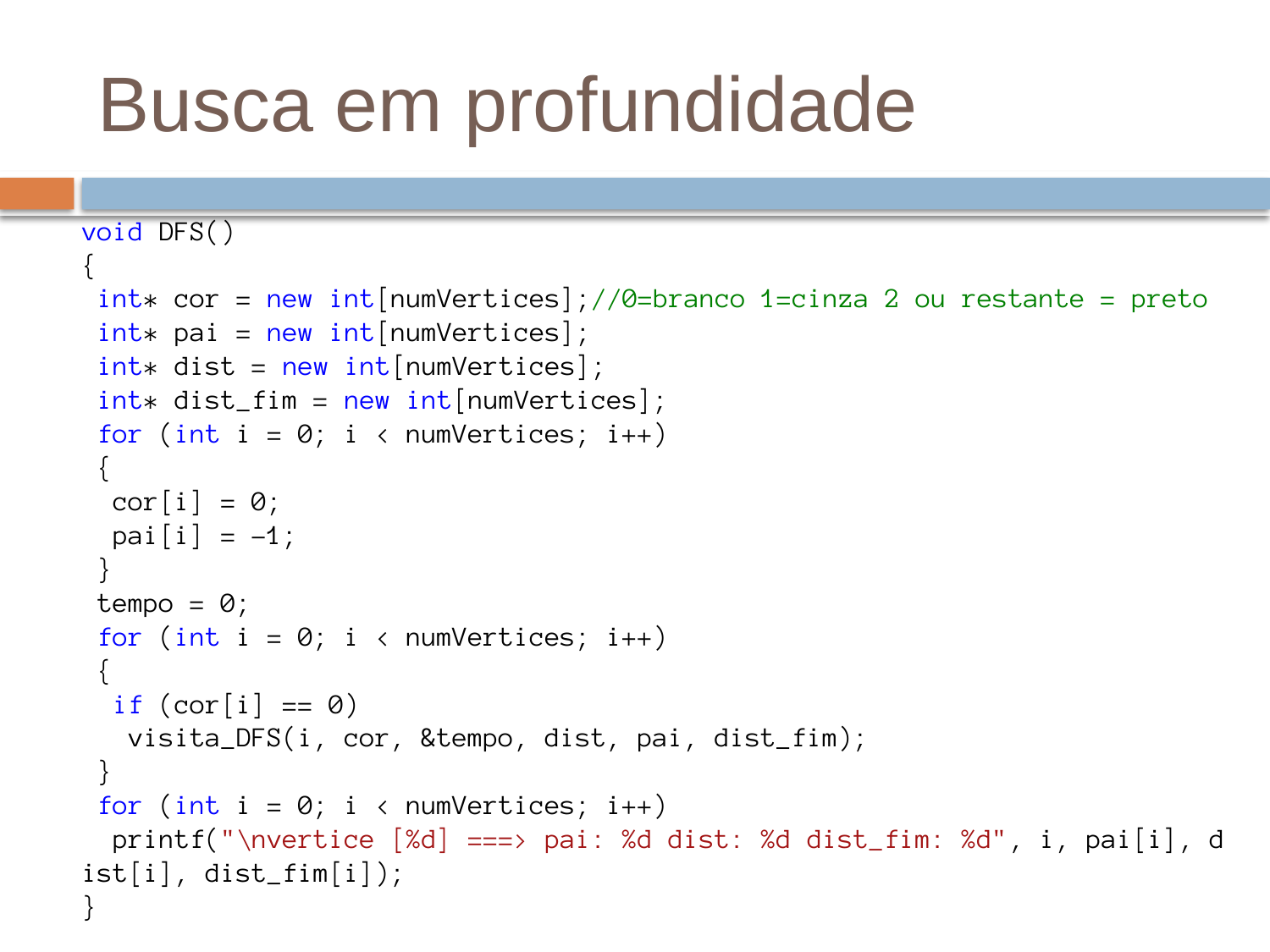

# Busca em profundidade
void DFS()
{
 int* cor = new int[numVertices];//0=branco 1=cinza 2 ou restante = preto
 int* pai = new int[numVertices];
 int* dist = new int[numVertices];
 int* dist_fim = new int[numVertices];
 for (int i = 0; i < numVertices; i++)
 {
  cor[i] = 0;
  pai[i] = -1;
 }
 tempo = 0;
 for (int i = 0; i < numVertices; i++)
 {
  if (cor[i] == 0)
   visita_DFS(i, cor, &tempo, dist, pai, dist_fim);
 }
 for (int i = 0; i < numVertices; i++)
  printf("\nvertice [%d] ===> pai: %d dist: %d dist_fim: %d", i, pai[i], d ist[i], dist_fim[i]);
}